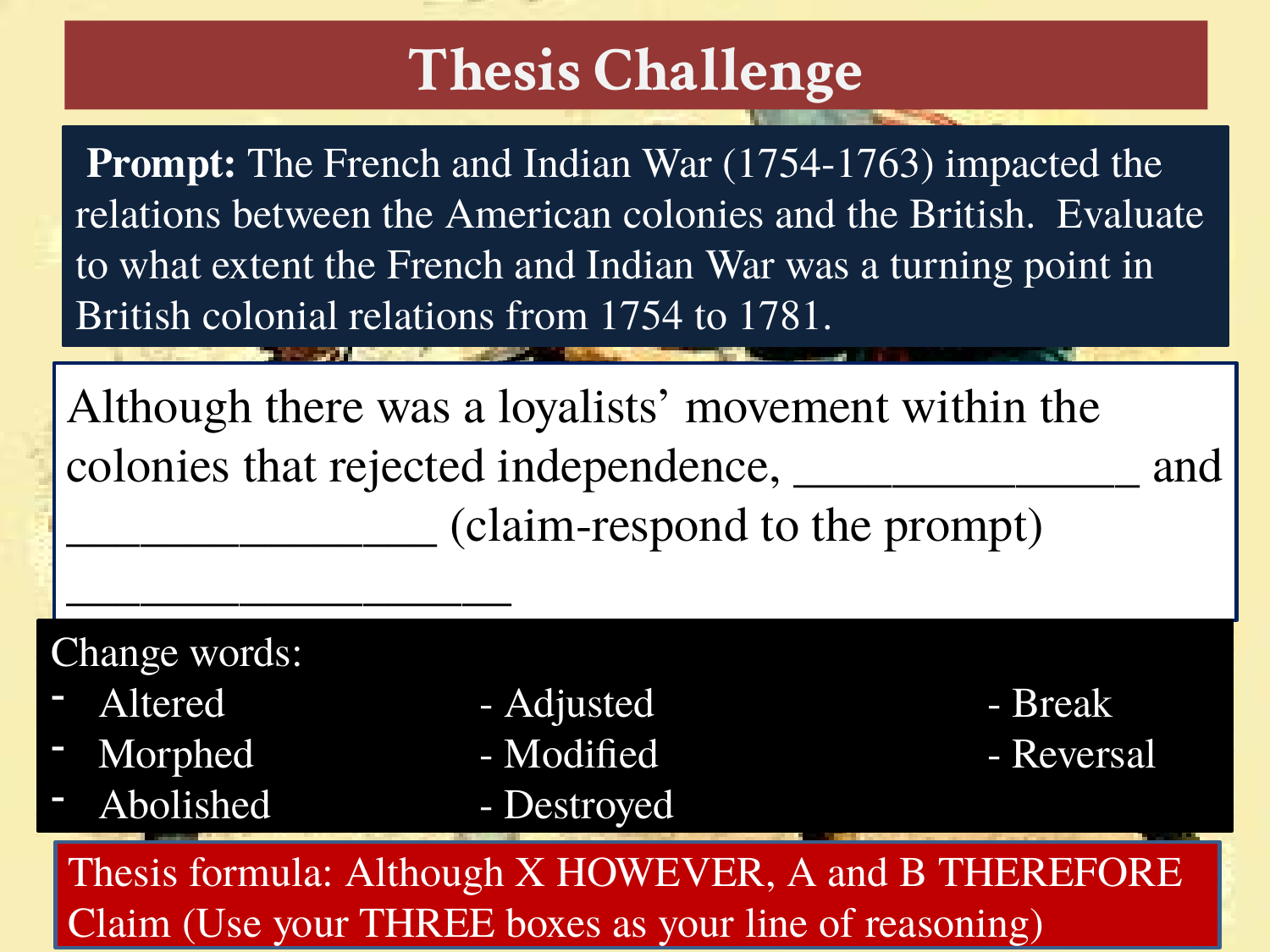

# Thesis Challenge

 Prompt: The French and Indian War (1754-1763) impacted the relations between the American colonies and the British.  Evaluate to what extent the French and Indian War was a turning point in British colonial relations from 1754 to 1781.

Although there was a loyalists’ movement within the colonies that rejected independence, ______________ and _______________ (claim-respond to the prompt) __________________
Change words:
Altered		- Adjusted			- Break
Morphed		- Modified 			- Reversal
Abolished		- Destroyed
Thesis formula: Although X HOWEVER, A and B THEREFORE Claim (Use your THREE boxes as your line of reasoning)